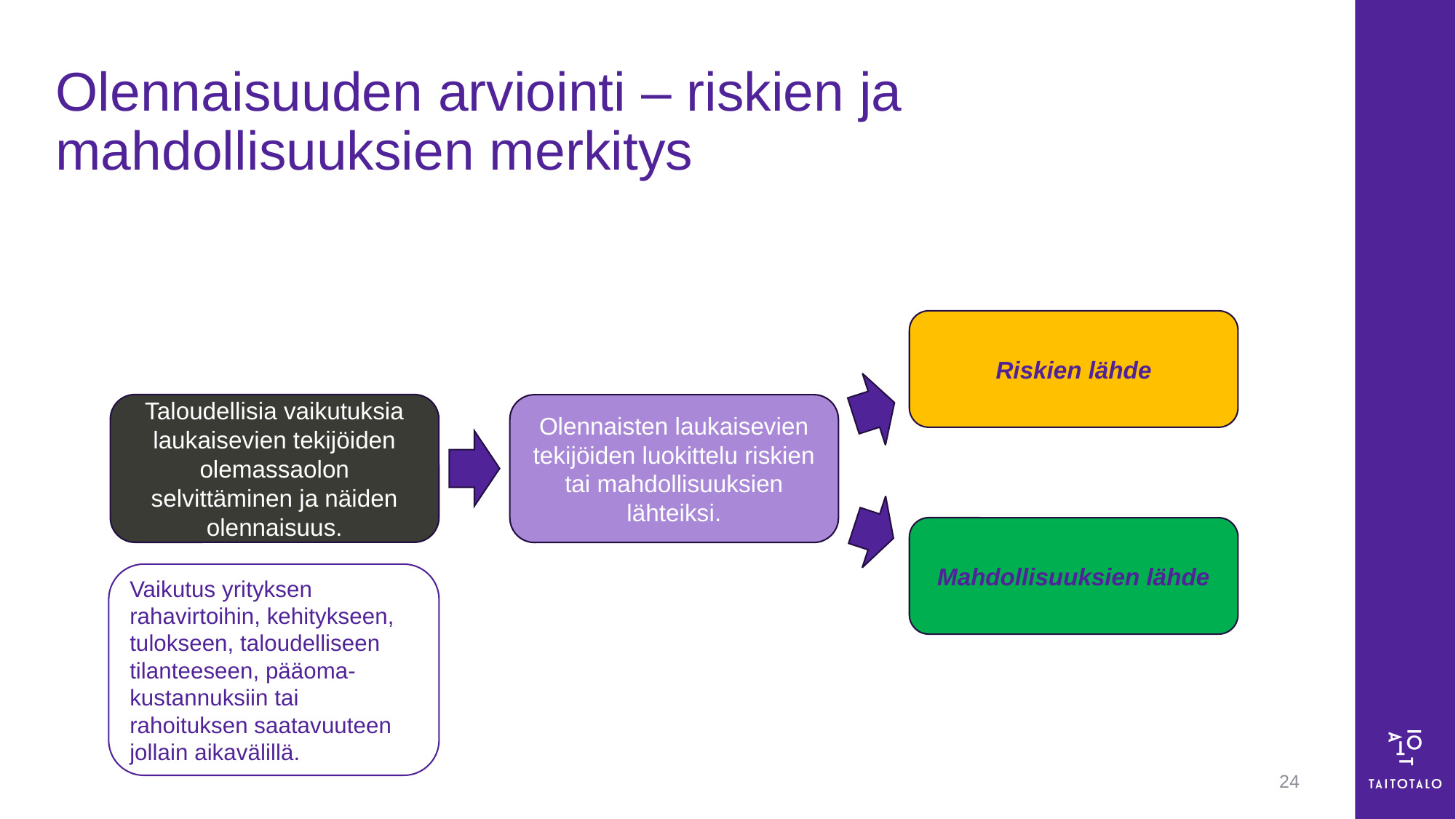

# Olennaisuuden arviointi – riskien ja mahdollisuuksien merkitys
Riskien lähde

Taloudellisia vaikutuksia laukaisevien tekijöiden olemassaolon selvittäminen ja näiden olennaisuus.
Olennaisten laukaisevien tekijöiden luokittelu riskien tai mahdollisuuksien lähteiksi.

Mahdollisuuksien lähde
Vaikutus yrityksen rahavirtoihin, kehitykseen, tulokseen, taloudelliseen tilanteeseen, pääoma-kustannuksiin tai rahoituksen saatavuuteen jollain aikavälillä.
24